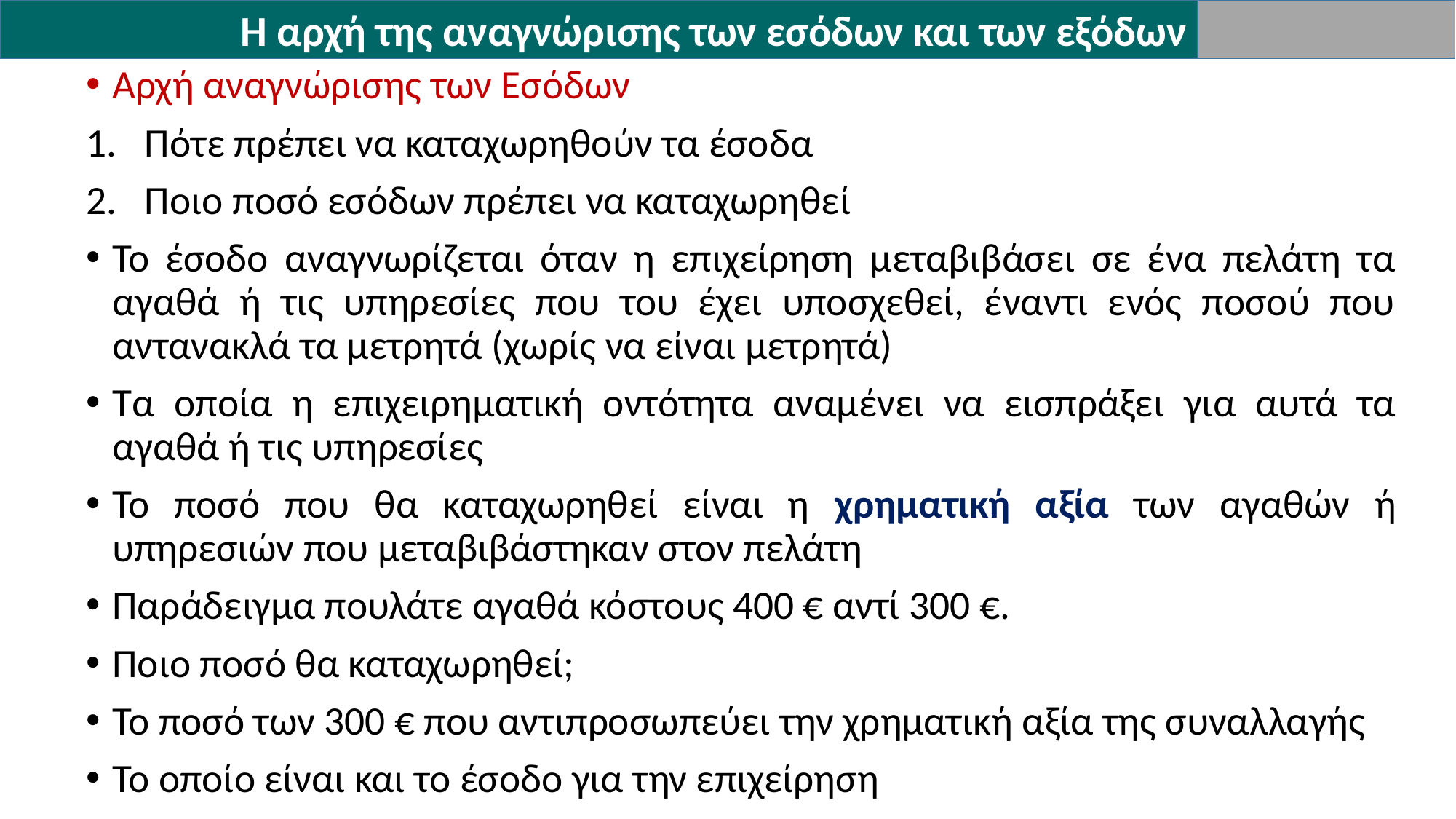

Η αρχή της αναγνώρισης των εσόδων και των εξόδων

Αρχή αναγνώρισης των Εσόδων
Πότε πρέπει να καταχωρηθούν τα έσοδα
Ποιο ποσό εσόδων πρέπει να καταχωρηθεί
Το έσοδο αναγνωρίζεται όταν η επιχείρηση μεταβιβάσει σε ένα πελάτη τα αγαθά ή τις υπηρεσίες που του έχει υποσχεθεί, έναντι ενός ποσού που αντανακλά τα μετρητά (χωρίς να είναι μετρητά)
Τα οποία η επιχειρηματική οντότητα αναμένει να εισπράξει για αυτά τα αγαθά ή τις υπηρεσίες
Το ποσό που θα καταχωρηθεί είναι η χρηματική αξία των αγαθών ή υπηρεσιών που μεταβιβάστηκαν στον πελάτη
Παράδειγμα πουλάτε αγαθά κόστους 400 € αντί 300 €.
Ποιο ποσό θα καταχωρηθεί;
Το ποσό των 300 € που αντιπροσωπεύει την χρηματική αξία της συναλλαγής
Το οποίο είναι και το έσοδο για την επιχείρηση